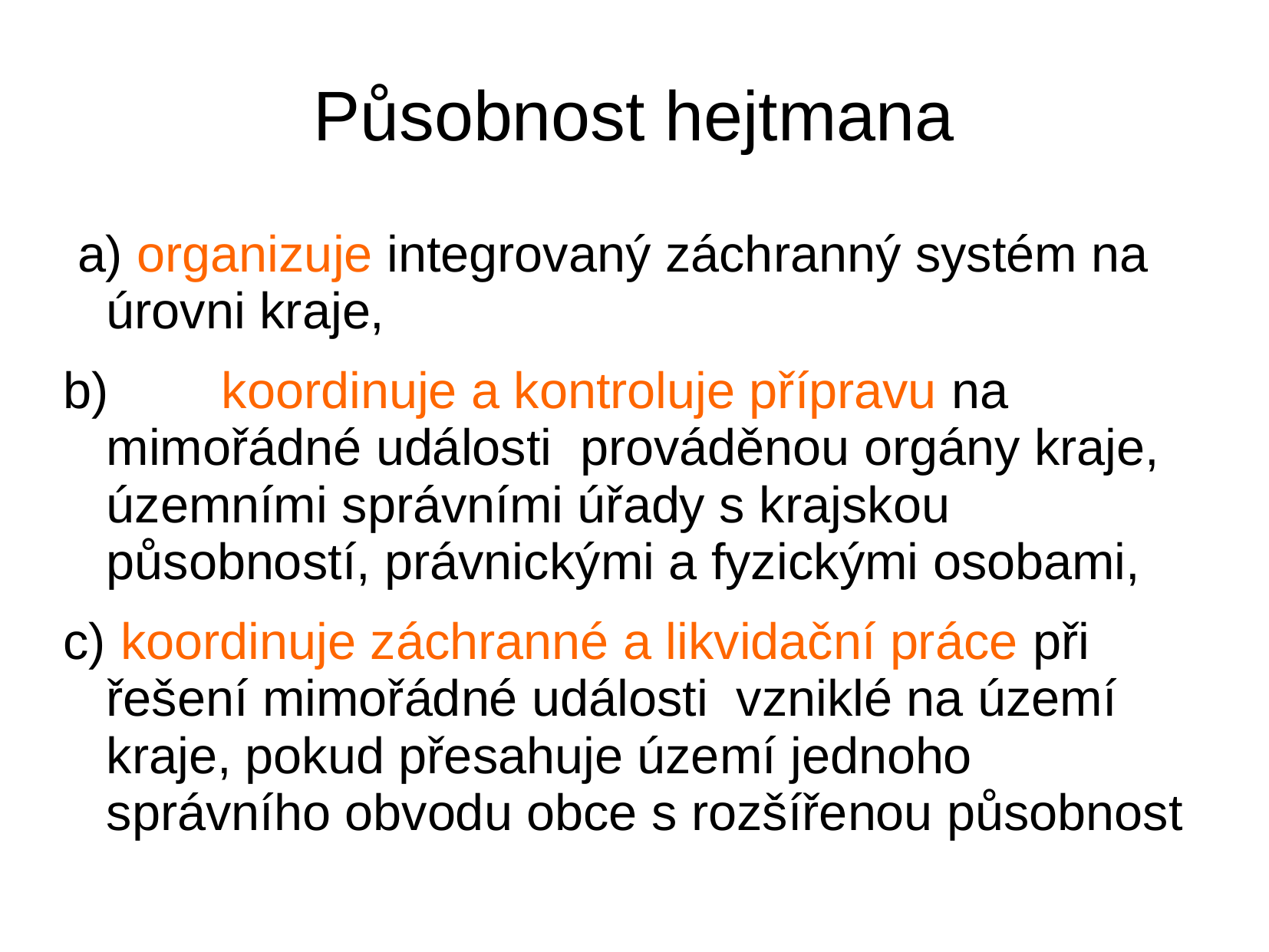

# Působnost hejtmana
 a) organizuje integrovaný záchranný systém na úrovni kraje,
b)	koordinuje a kontroluje přípravu na mimořádné události  prováděnou orgány kraje, územními správními úřady s krajskou působností, právnickými a fyzickými osobami,
c)	 koordinuje záchranné a likvidační práce při řešení mimořádné události  vzniklé na území kraje, pokud přesahuje území jednoho správního obvodu obce s rozšířenou působnost